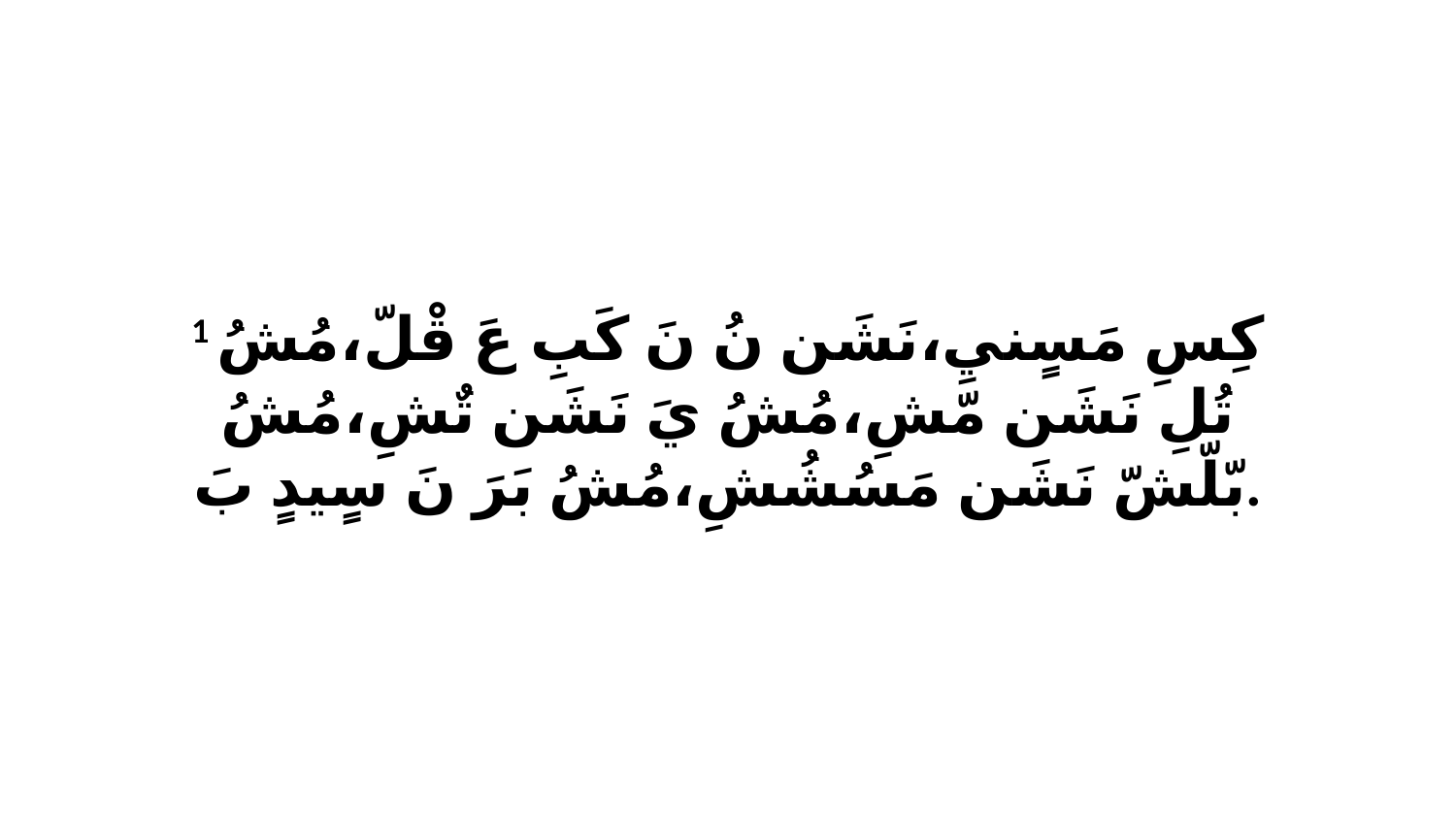

1 كِسِ مَسٍنيِ،نَشَن نُ نَ كَبِ عَ قْلّ،مُشُ تُلِ نَشَن مّشِ،مُشُ يَ نَشَن تٌشِ،مُشُ بّلّشّ نَشَن مَسُشُشِ،مُشُ بَرَ نَ سٍيدٍ بَ.